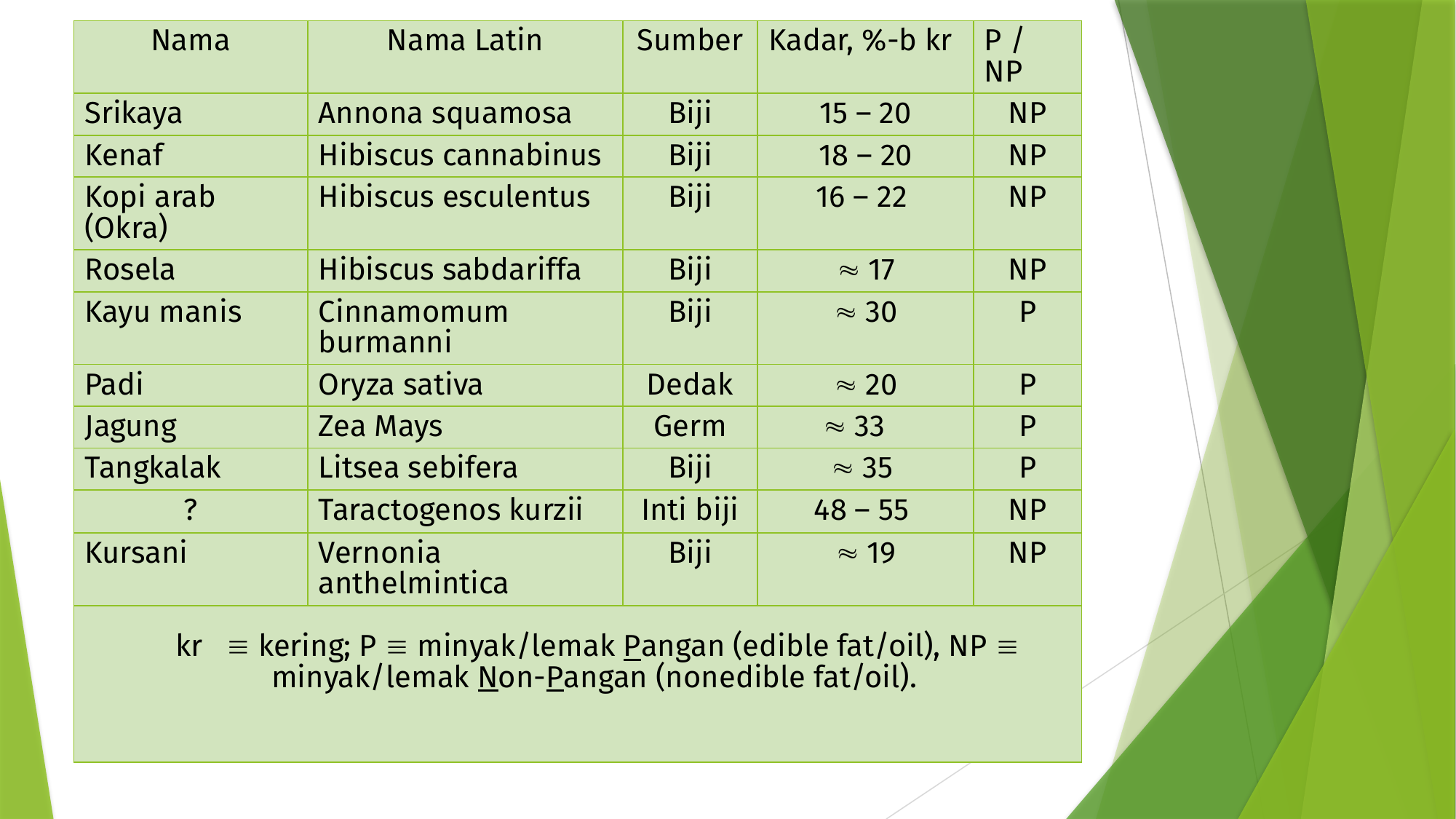

| Nama | Nama Latin | Sumber | Kadar, %-b kr | P / NP |
| --- | --- | --- | --- | --- |
| Srikaya | Annona squamosa | Biji | 15 – 20 | NP |
| Kenaf | Hibiscus cannabinus | Biji | 18 – 20 | NP |
| Kopi arab (Okra) | Hibiscus esculentus | Biji | 16 – 22 | NP |
| Rosela | Hibiscus sabdariffa | Biji | ≈ 17 | NP |
| Kayu manis | Cinnamomum burmanni | Biji | ≈ 30 | P |
| Padi | Oryza sativa | Dedak | ≈ 20 | P |
| Jagung | Zea Mays | Germ | ≈ 33 | P |
| Tangkalak | Litsea sebifera | Biji | ≈ 35 | P |
| ? | Taractogenos kurzii | Inti biji | 48 – 55 | NP |
| Kursani | Vernonia anthelmintica | Biji | ≈ 19 | NP |
| kr ≡ kering; P ≡ minyak/lemak Pangan (edible fat/oil), NP ≡ minyak/lemak Non-Pangan (nonedible fat/oil). |  |  |  |  |